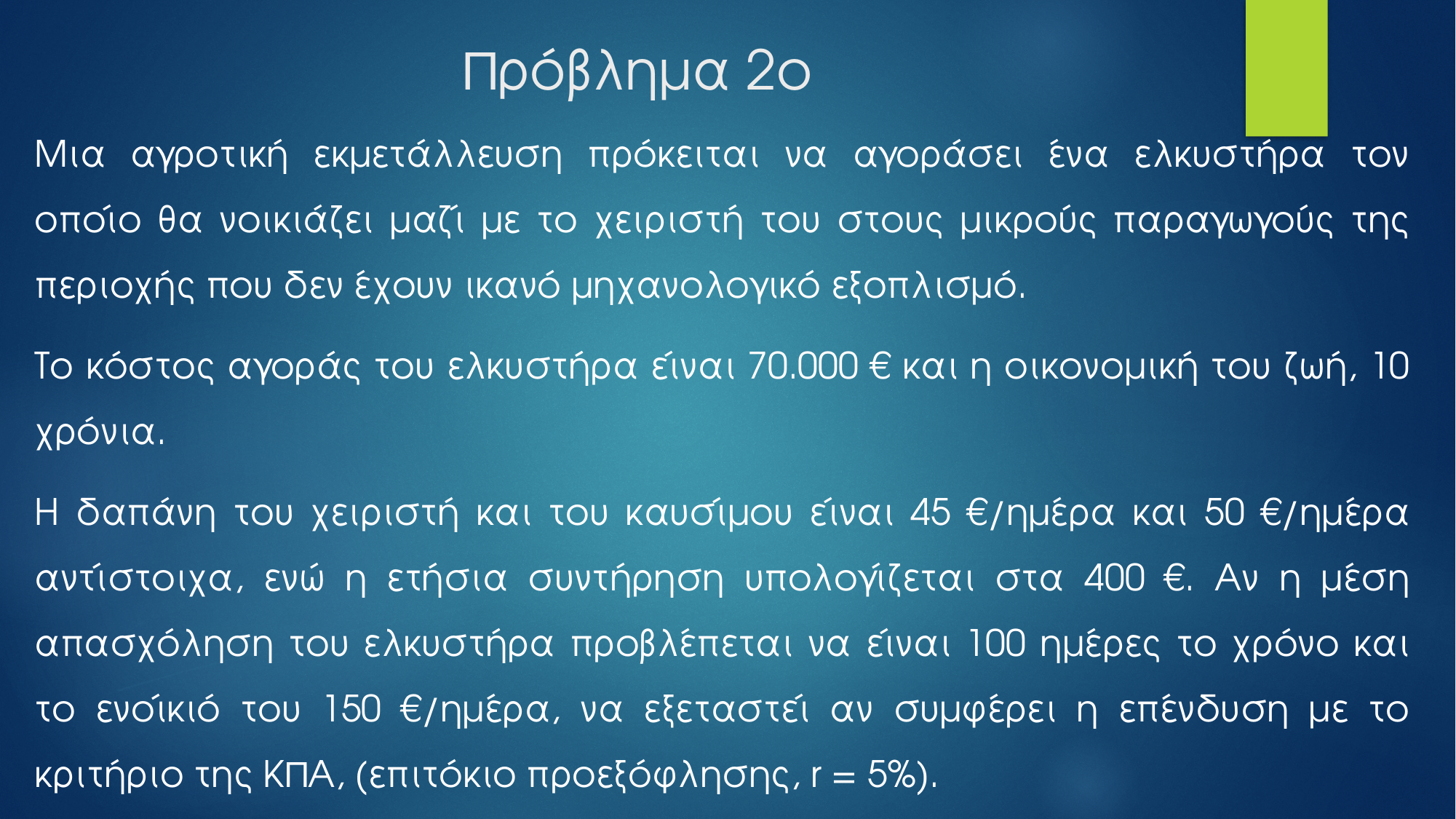

# Πρόβλημα 2ο
Μια αγροτική εκμετάλλευση πρόκειται να αγοράσει ένα ελκυστήρα τον οποίο θα νοικιάζει μαζί με το χειριστή του στους μικρούς παραγωγούς της περιοχής που δεν έχουν ικανό μηχανολογικό εξοπλισμό.
Το κόστος αγοράς του ελκυστήρα είναι 70.000 € και η οικονομική του ζωή, 10 χρόνια.
H δαπάνη του χειριστή και του καυσίμου είναι 45 €/ημέρα και 50 €/ημέρα αντίστοιχα, ενώ η ετήσια συντήρηση υπολογίζεται στα 400 €. Αν η μέση απασχόληση του ελκυστήρα προβλέπεται να είναι 100 ημέρες το χρόνο και το ενοίκιό του 150 €/ημέρα, να εξεταστεί αν συμφέρει η επένδυση με το κριτήριο της ΚΠΑ, (επιτόκιο προεξόφλησης, r = 5%).